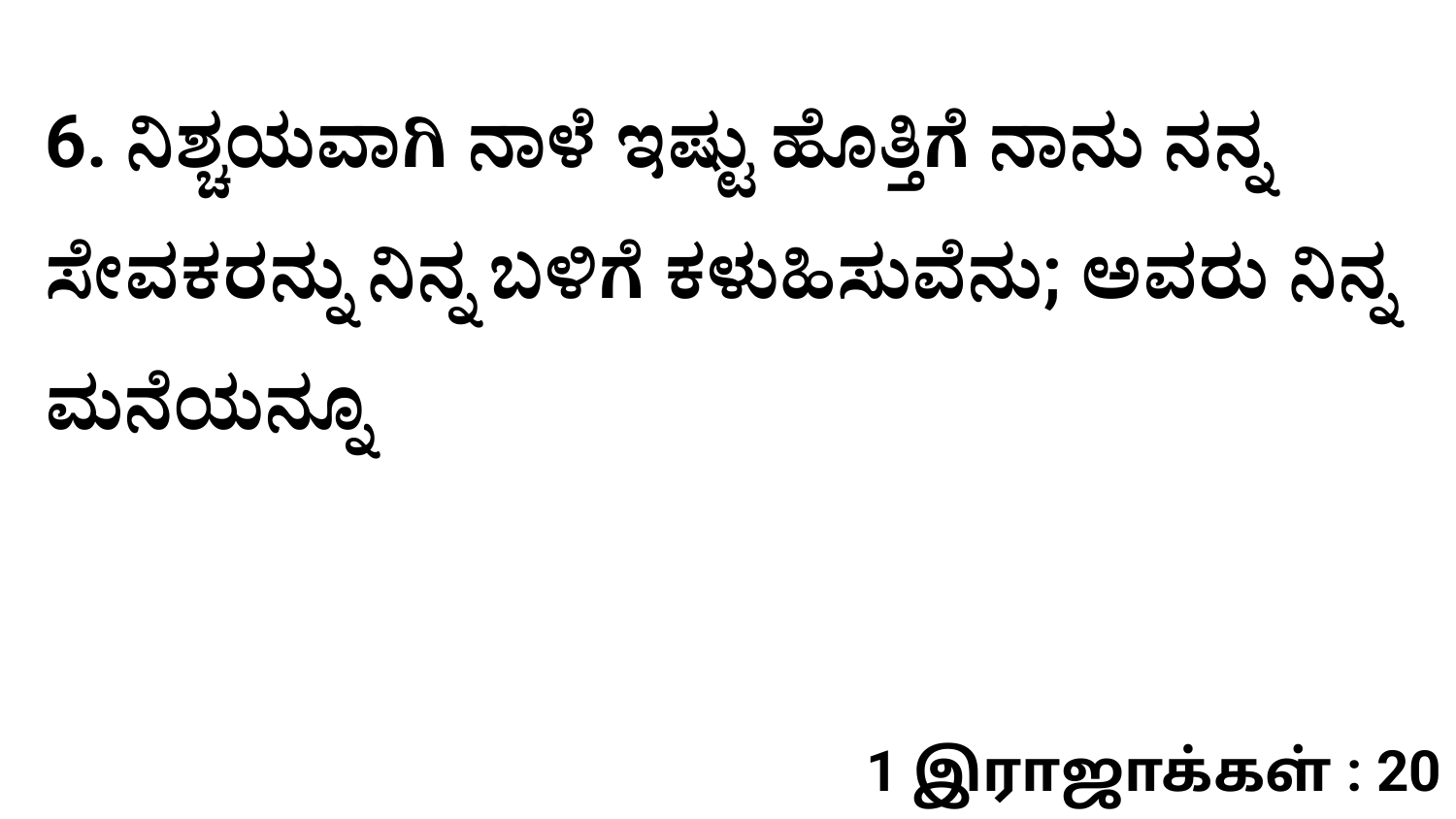

6. ನಿಶ್ಚಯವಾಗಿ ನಾಳೆ ಇಷ್ಟು ಹೊತ್ತಿಗೆ ನಾನು ನನ್ನ ಸೇವಕರನ್ನು ನಿನ್ನ ಬಳಿಗೆ ಕಳುಹಿಸುವೆನು; ಅವರು ನಿನ್ನ ಮನೆಯನ್ನೂ
1 இராஜாக்கள் : 20